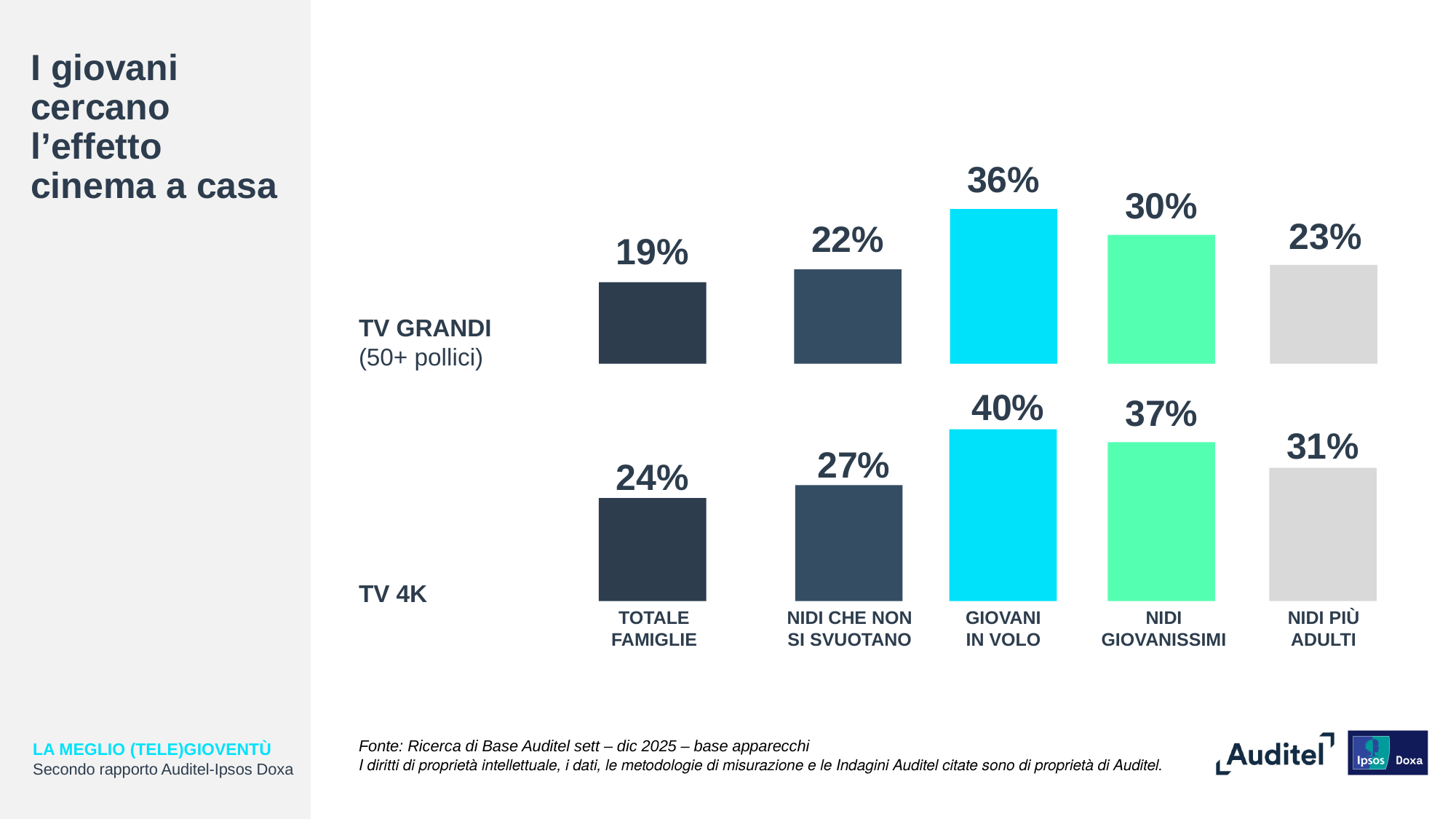

# I giovani cercano l’effetto cinema a casa
36%
30%

23%
22%
19%

TV GRANDI
(50+ pollici)

40%
37%
31%

27%

24%

TV 4K
TOTALE FAMIGLIE
NIDI CHE NON SI SVUOTANO
GIOVANI IN VOLO
NIDI GIOVANISSIMI
NIDI PIÙ ADULTI
Fonte: Ricerca di Base Auditel sett – dic 2025 – base apparecchi
I diritti di proprietà intellettuale, i dati, le metodologie di misurazione e le Indagini Auditel citate sono di proprietà di Auditel.